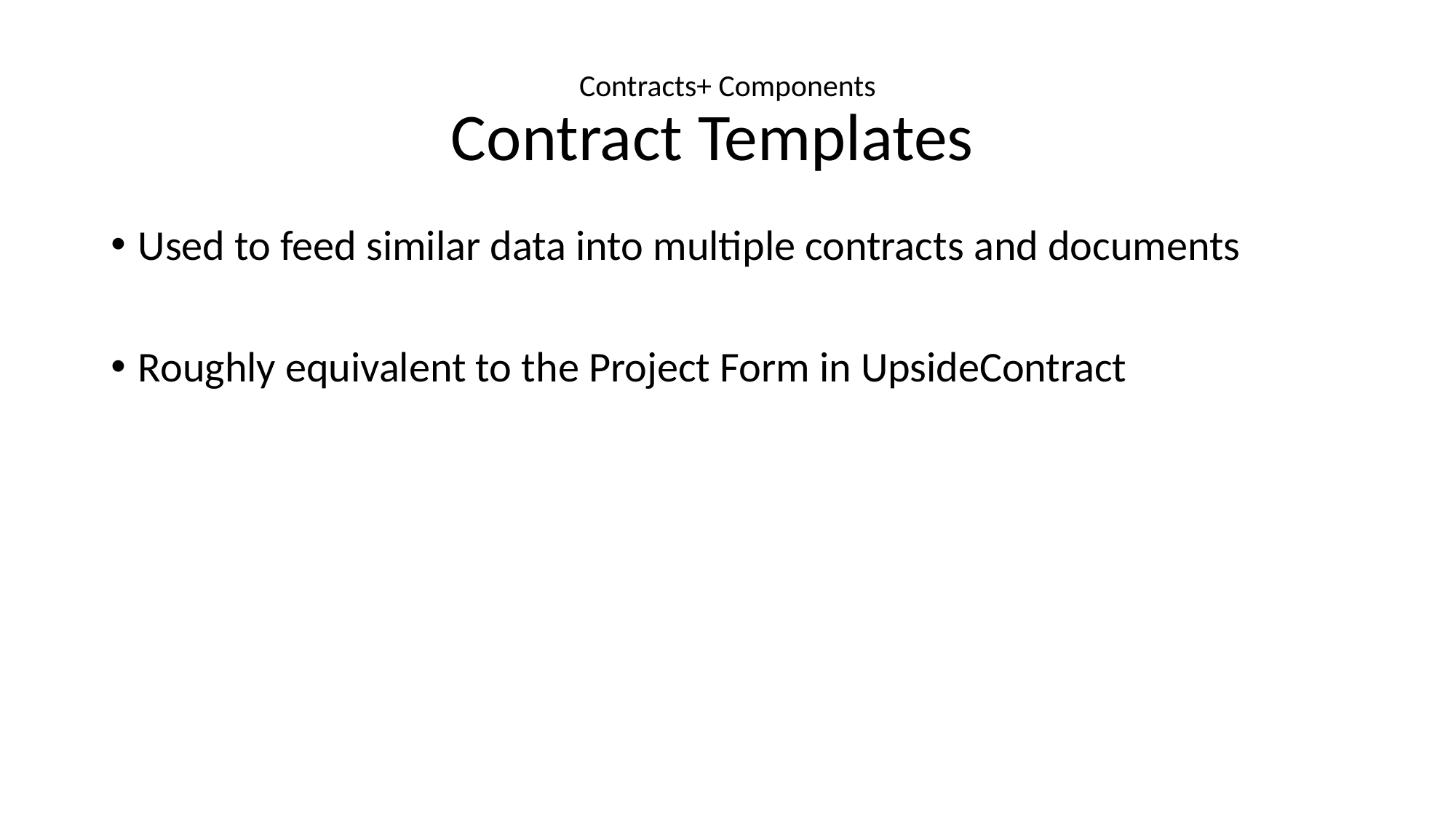

# Contracts+ Components Contract Templates
Used to feed similar data into multiple contracts and documents

Roughly equivalent to the Project Form in UpsideContract